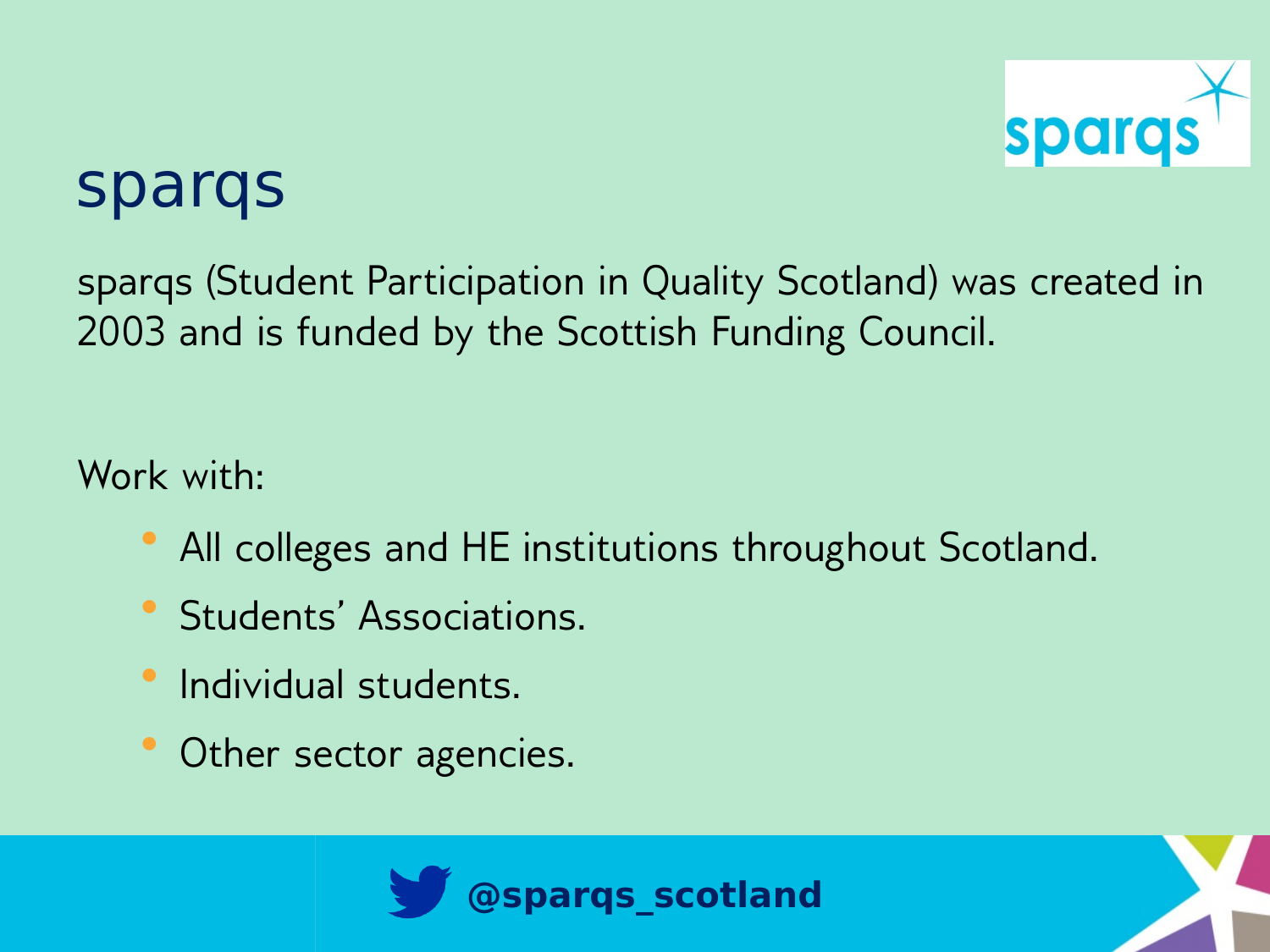

# sparqs
sparqs (Student Participation in Quality Scotland) was created in 2003 and is funded by the Scottish Funding Council.

Work with:
All colleges and HE institutions throughout Scotland.
Students’ Associations.
Individual students.
Other sector agencies.